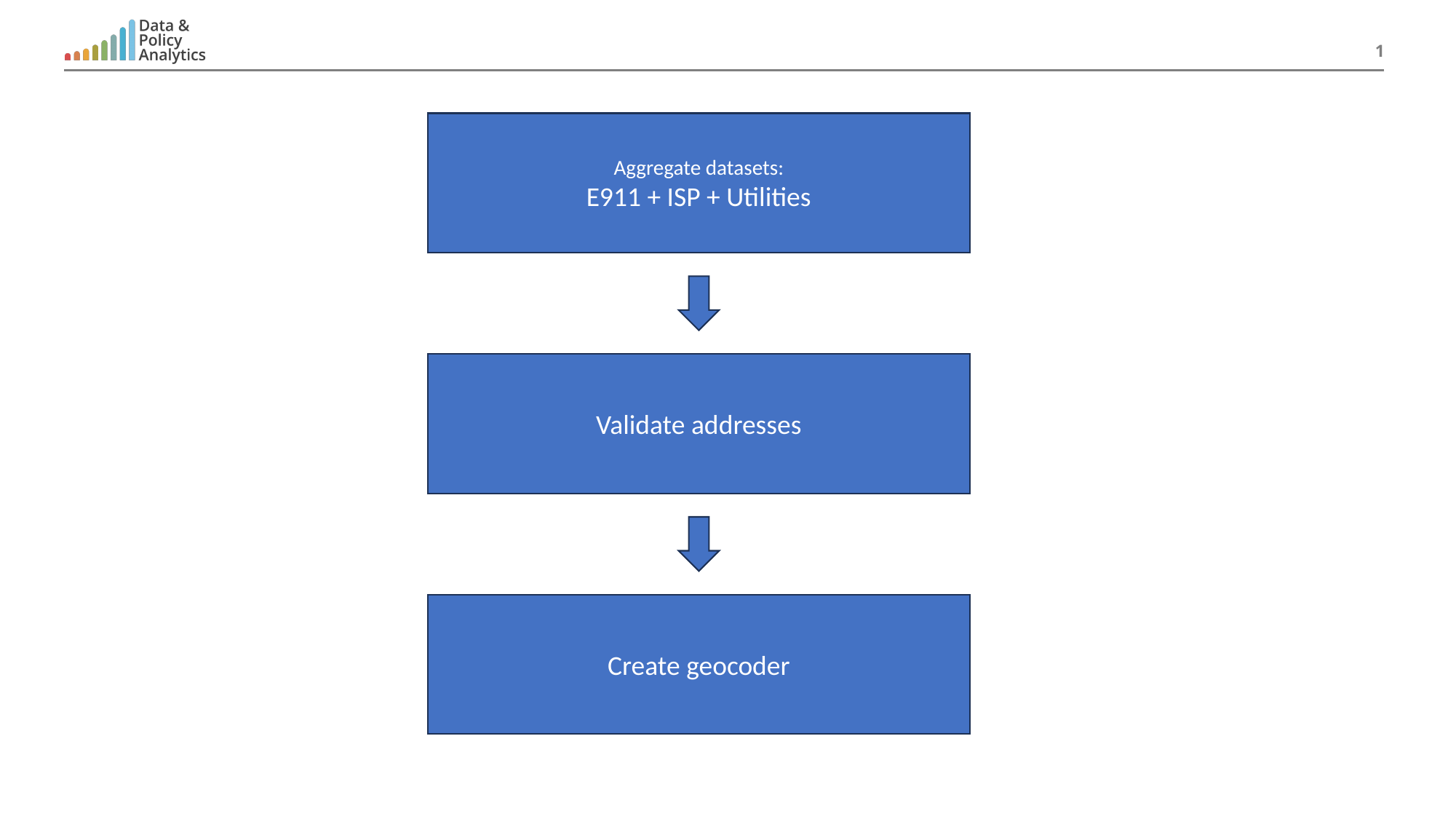

1
Aggregate datasets:
E911 + ISP + Utilities

Validate addresses

Create geocoder